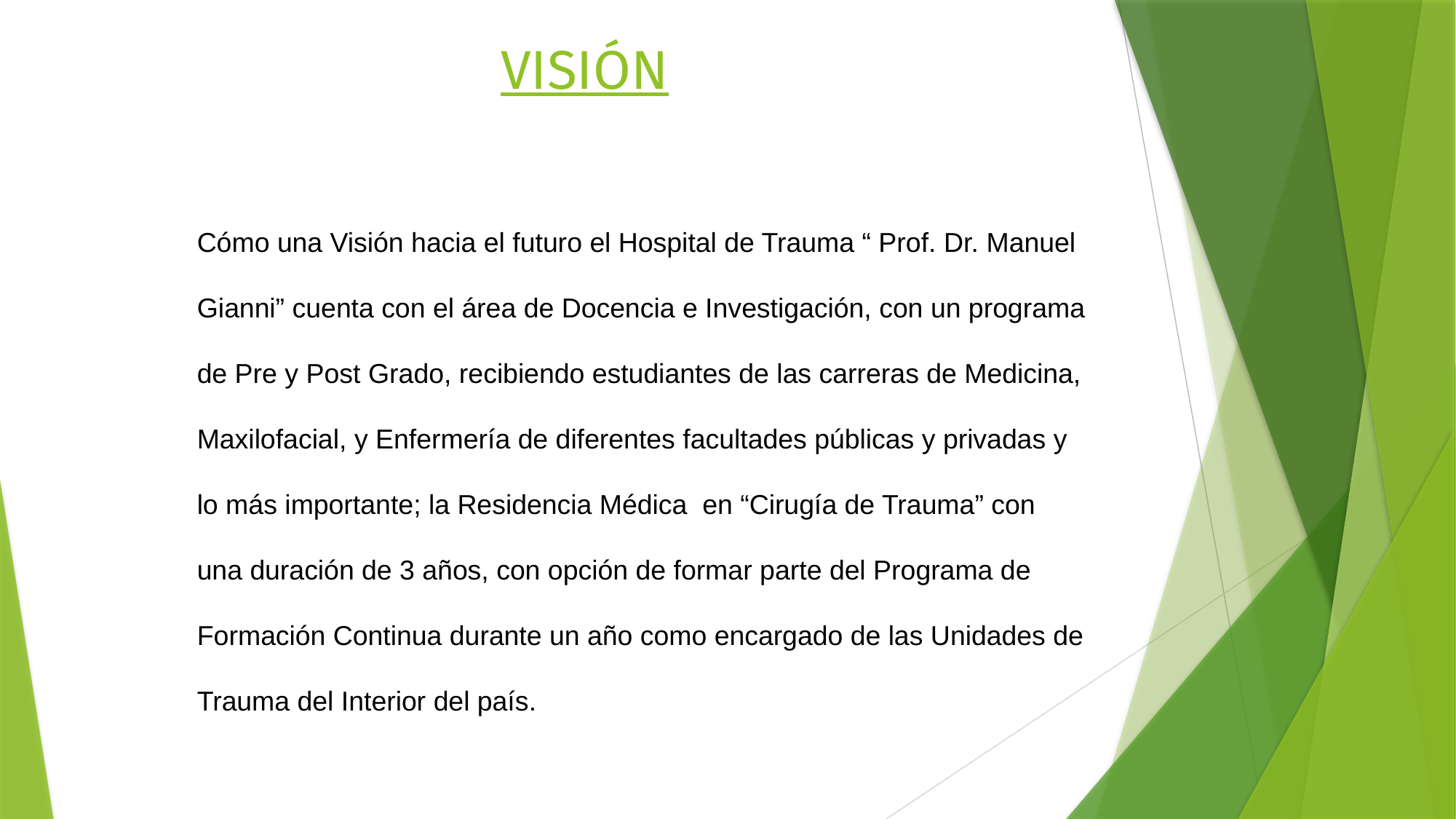

# VISIÓN
Cómo una Visión hacia el futuro el Hospital de Trauma “ Prof. Dr. Manuel Gianni” cuenta con el área de Docencia e Investigación, con un programa de Pre y Post Grado, recibiendo estudiantes de las carreras de Medicina, Maxilofacial, y Enfermería de diferentes facultades públicas y privadas y lo más importante; la Residencia Médica  en “Cirugía de Trauma” con una duración de 3 años, con opción de formar parte del Programa de Formación Continua durante un año como encargado de las Unidades de Trauma del Interior del país.